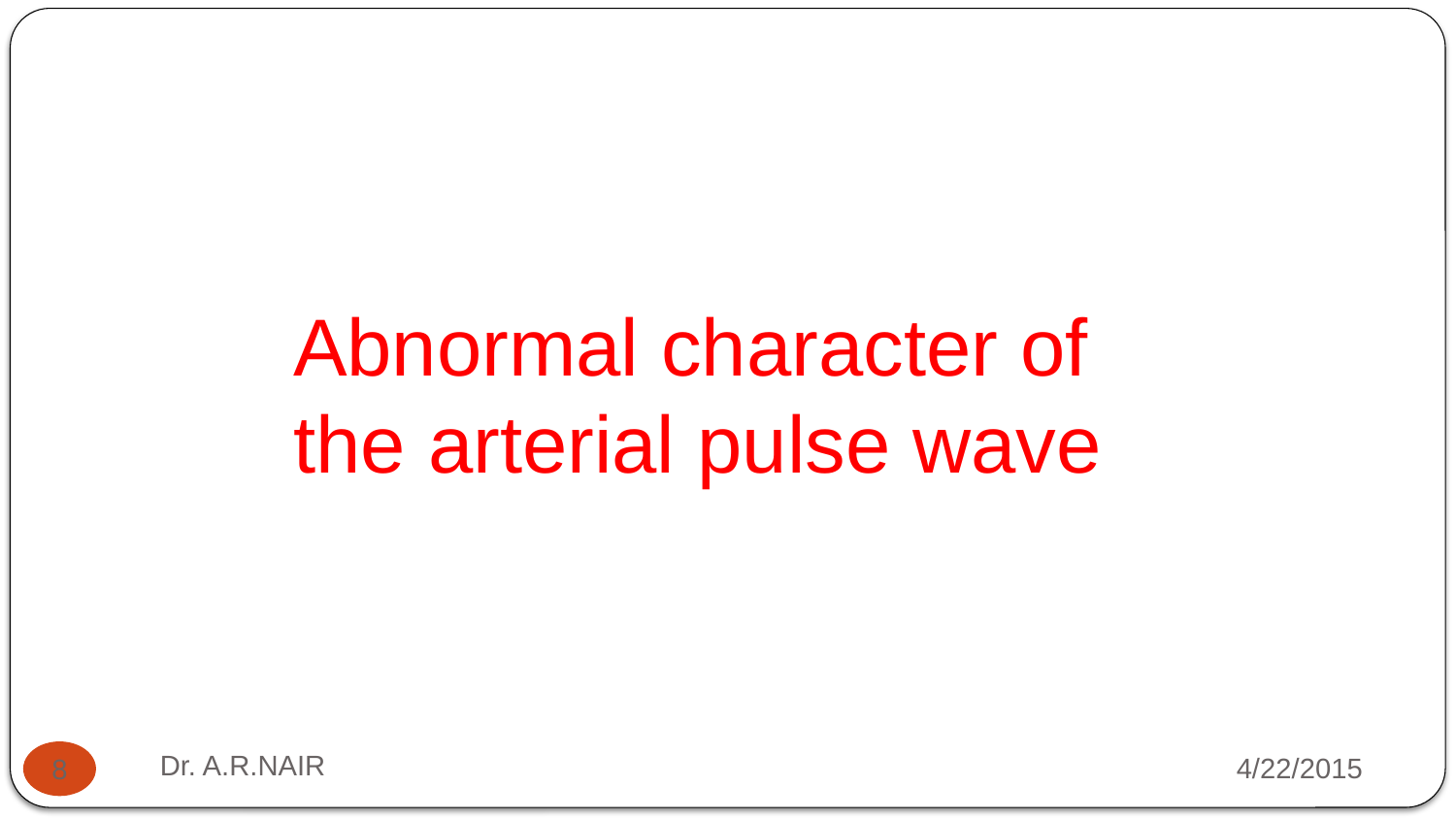

Abnormal character of
the arterial pulse wave
Dr. A.R.NAIR
4/22/2015
8